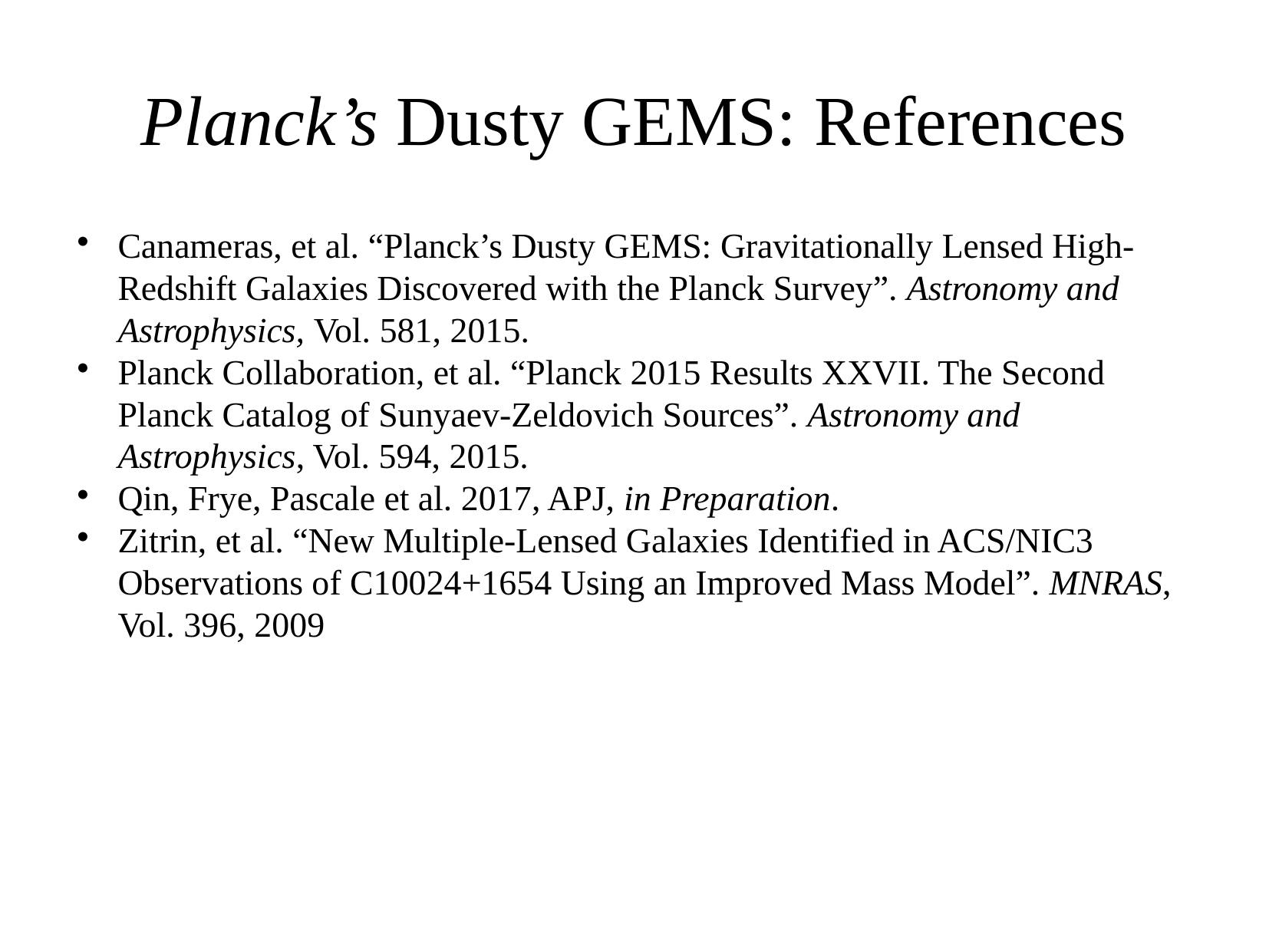

Planck’s Dusty GEMS: References
Canameras, et al. “Planck’s Dusty GEMS: Gravitationally Lensed High-Redshift Galaxies Discovered with the Planck Survey”. Astronomy and Astrophysics, Vol. 581, 2015.
Planck Collaboration, et al. “Planck 2015 Results XXVII. The Second Planck Catalog of Sunyaev-Zeldovich Sources”. Astronomy and Astrophysics, Vol. 594, 2015.
Qin, Frye, Pascale et al. 2017, APJ, in Preparation.
Zitrin, et al. “New Multiple-Lensed Galaxies Identified in ACS/NIC3 Observations of C10024+1654 Using an Improved Mass Model”. MNRAS, Vol. 396, 2009